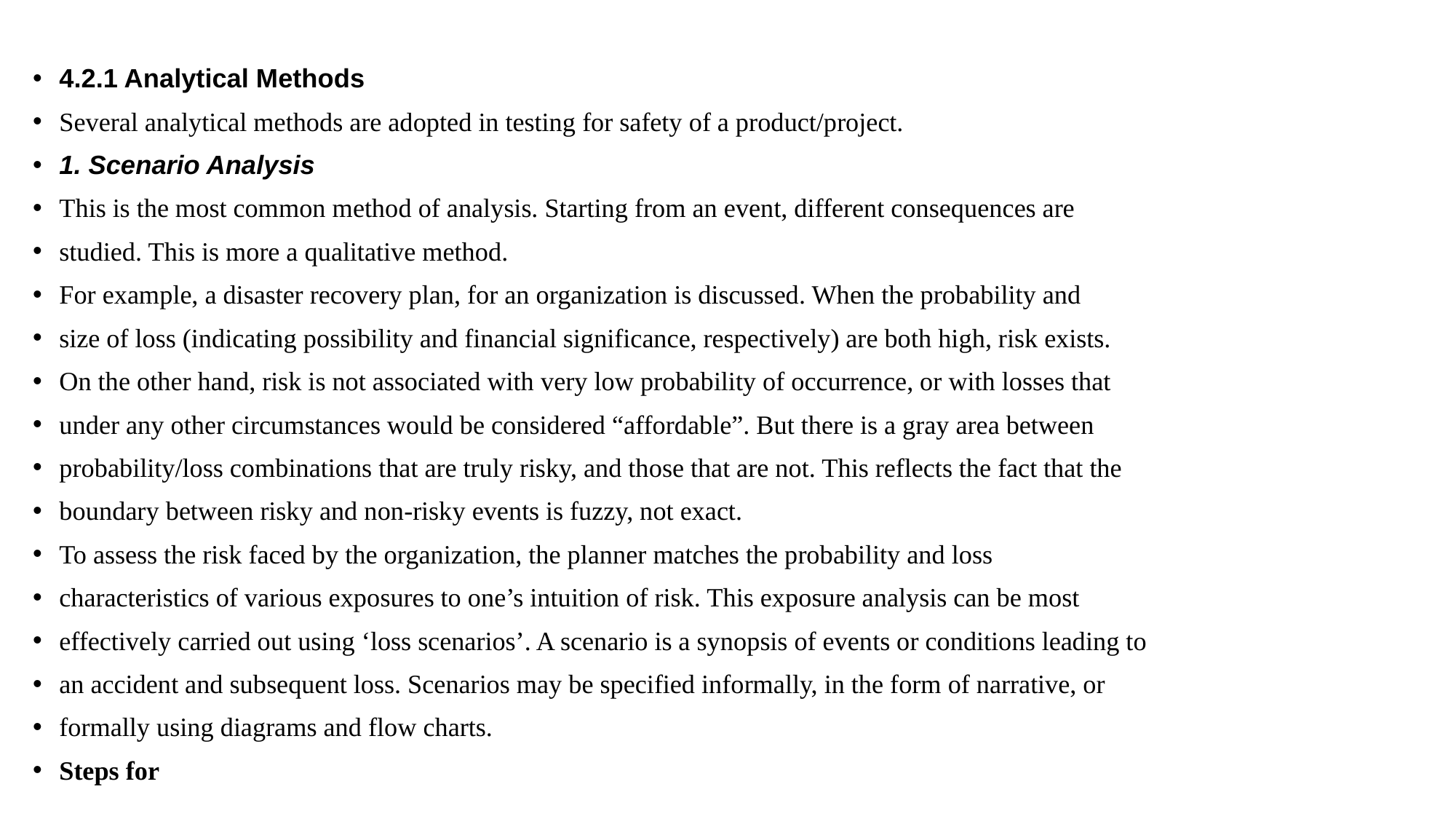

4.2.1 Analytical Methods
Several analytical methods are adopted in testing for safety of a product/project.
1. Scenario Analysis
This is the most common method of analysis. Starting from an event, different consequences are
studied. This is more a qualitative method.
For example, a disaster recovery plan, for an organization is discussed. When the probability and
size of loss (indicating possibility and financial significance, respectively) are both high, risk exists.
On the other hand, risk is not associated with very low probability of occurrence, or with losses that
under any other circumstances would be considered “affordable”. But there is a gray area between
probability/loss combinations that are truly risky, and those that are not. This reflects the fact that the
boundary between risky and non-risky events is fuzzy, not exact.
To assess the risk faced by the organization, the planner matches the probability and loss
characteristics of various exposures to one’s intuition of risk. This exposure analysis can be most
effectively carried out using ‘loss scenarios’. A scenario is a synopsis of events or conditions leading to
an accident and subsequent loss. Scenarios may be specified informally, in the form of narrative, or
formally using diagrams and flow charts.
Steps for